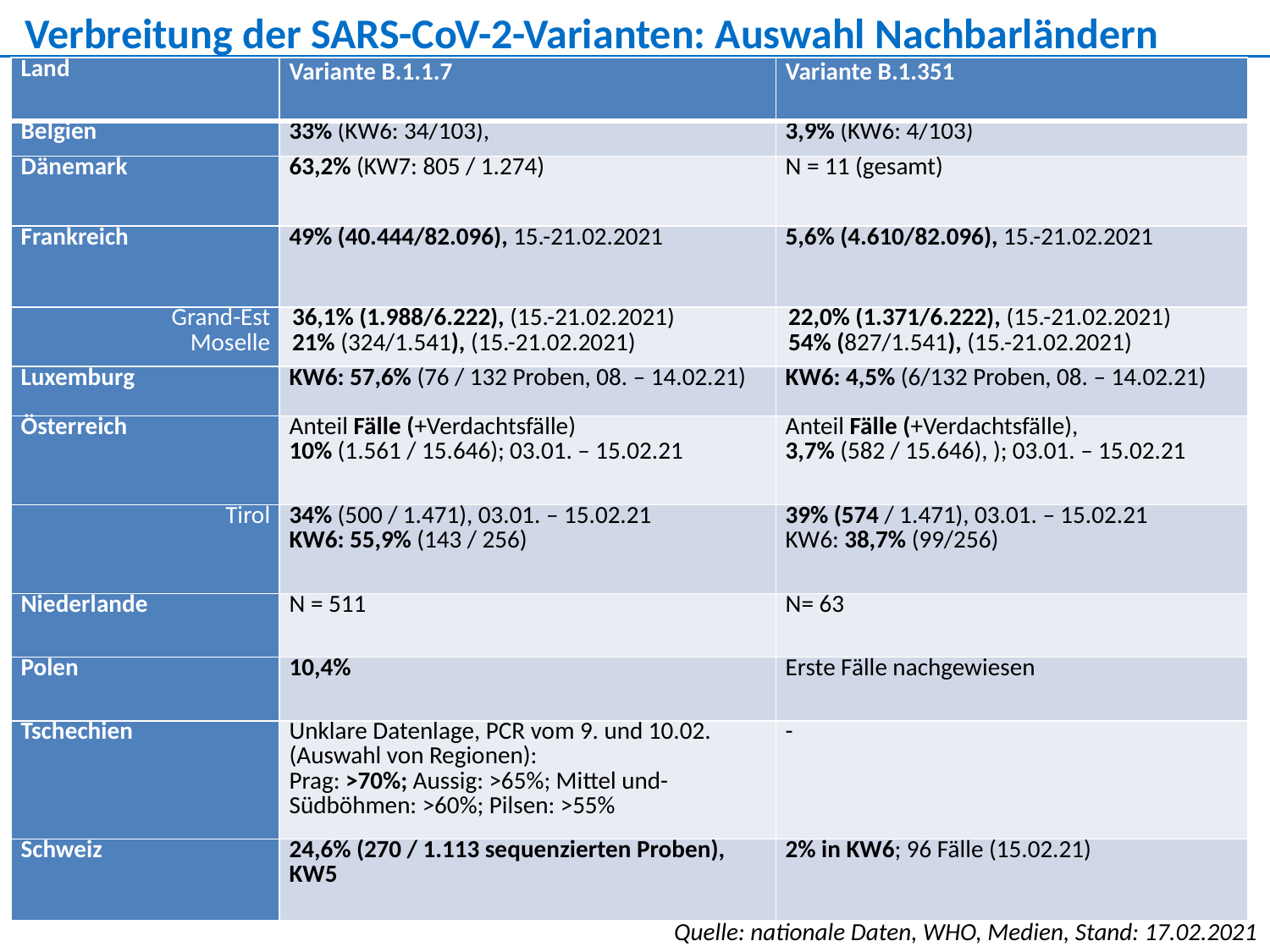

Verbreitung der SARS-CoV-2-Varianten: Auswahl Nachbarländern
| Land | Variante B.1.1.7 | Variante B.1.351 |
| --- | --- | --- |
| Belgien | 33% (KW6: 34/103), | 3,9% (KW6: 4/103) |
| Dänemark | 63,2% (KW7: 805 / 1.274) | N = 11 (gesamt) |
| Frankreich | 49% (40.444/82.096), 15.-21.02.2021 | 5,6% (4.610/82.096), 15.-21.02.2021 |
| Grand-Est Moselle | 36,1% (1.988/6.222), (15.-21.02.2021) 21% (324/1.541), (15.-21.02.2021) | 22,0% (1.371/6.222), (15.-21.02.2021) 54% (827/1.541), (15.-21.02.2021) |
| Luxemburg | KW6: 57,6% (76 / 132 Proben, 08. – 14.02.21) | KW6: 4,5% (6/132 Proben, 08. – 14.02.21) |
| Österreich | Anteil Fälle (+Verdachtsfälle) 10% (1.561 / 15.646); 03.01. – 15.02.21 | Anteil Fälle (+Verdachtsfälle), 3,7% (582 / 15.646), ); 03.01. – 15.02.21 |
| Tirol | 34% (500 / 1.471), 03.01. – 15.02.21 KW6: 55,9% (143 / 256) | 39% (574 / 1.471), 03.01. – 15.02.21 KW6: 38,7% (99/256) |
| Niederlande | N = 511 | N= 63 |
| Polen | 10,4% | Erste Fälle nachgewiesen |
| Tschechien | Unklare Datenlage, PCR vom 9. und 10.02. (Auswahl von Regionen): Prag: >70%; Aussig: >65%; Mittel und- Südböhmen: >60%; Pilsen: >55% | - |
| Schweiz | 24,6% (270 / 1.113 sequenzierten Proben), KW5 | 2% in KW6; 96 Fälle (15.02.21) |
Quelle: nationale Daten, WHO, Medien, Stand: 17.02.2021